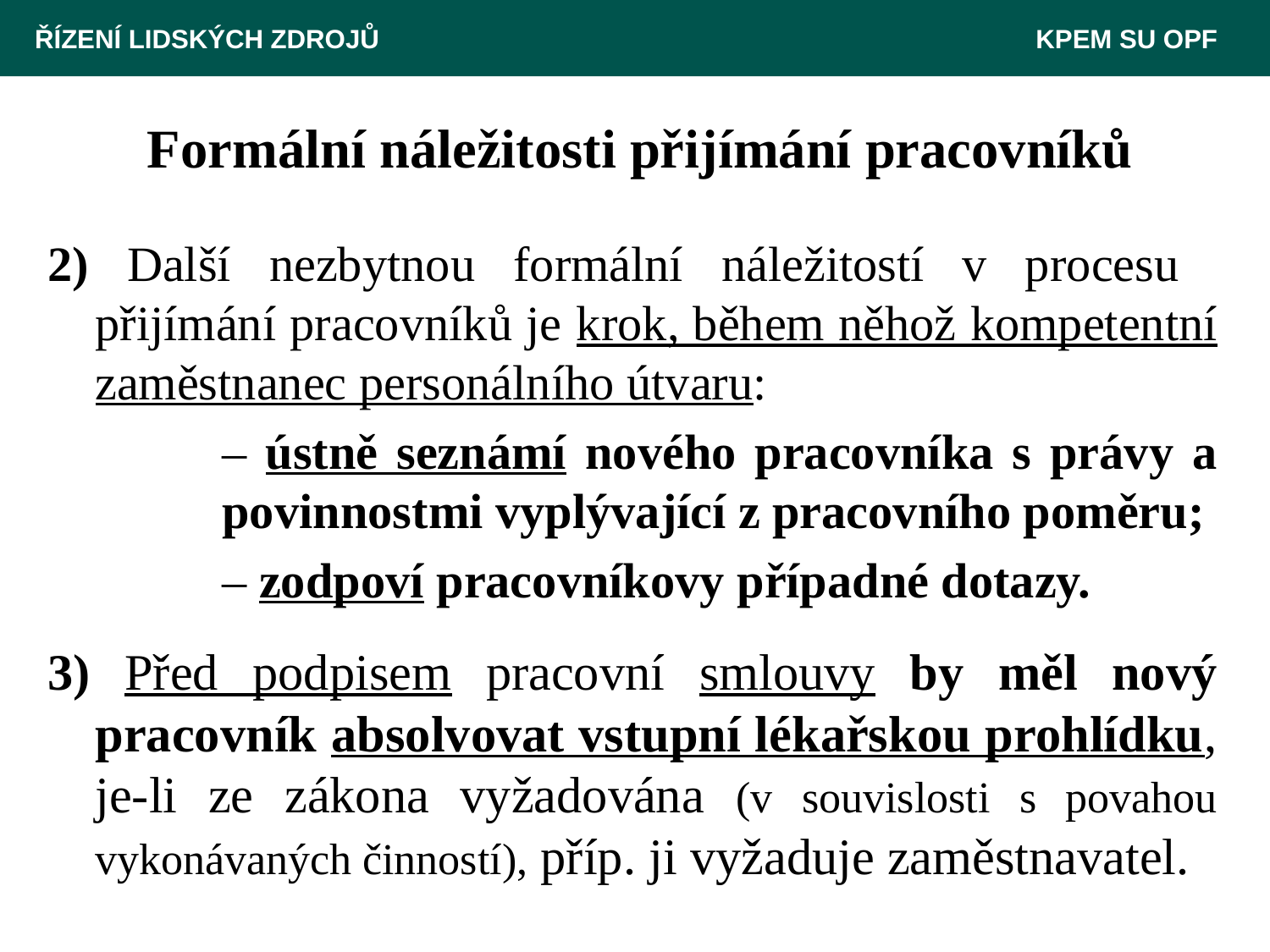

ŘÍZENÍ LIDSKÝCH ZDROJŮ 						 KPEM SU OPF
# Formální náležitosti přijímání pracovníků
2) Další nezbytnou formální náležitostí v procesu  přijímání pracovníků je krok, během něhož kompetentní zaměstnanec personálního útvaru:
		– ústně seznámí nového pracovníka s právy a 	povinnostmi vyplývající z pracovního poměru;
		– zodpoví pracovníkovy případné dotazy.
3) Před podpisem pracovní smlouvy by měl nový pracovník absolvovat vstupní lékařskou prohlídku, je-li ze zákona vyžadována (v souvislosti s povahou vykonávaných činností), příp. ji vyžaduje zaměstnavatel.